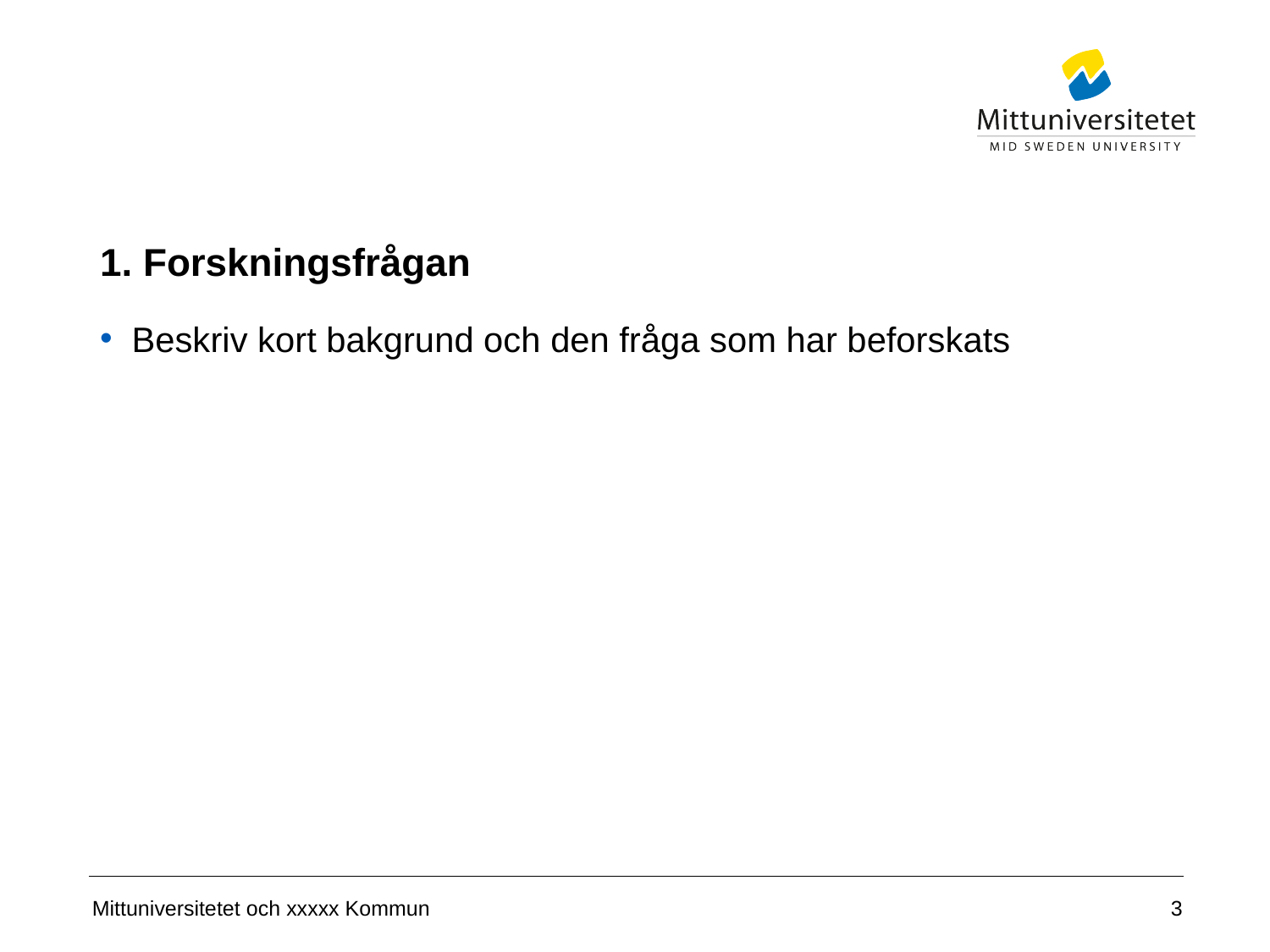

# 1. Forskningsfrågan
Beskriv kort bakgrund och den fråga som har beforskats
3